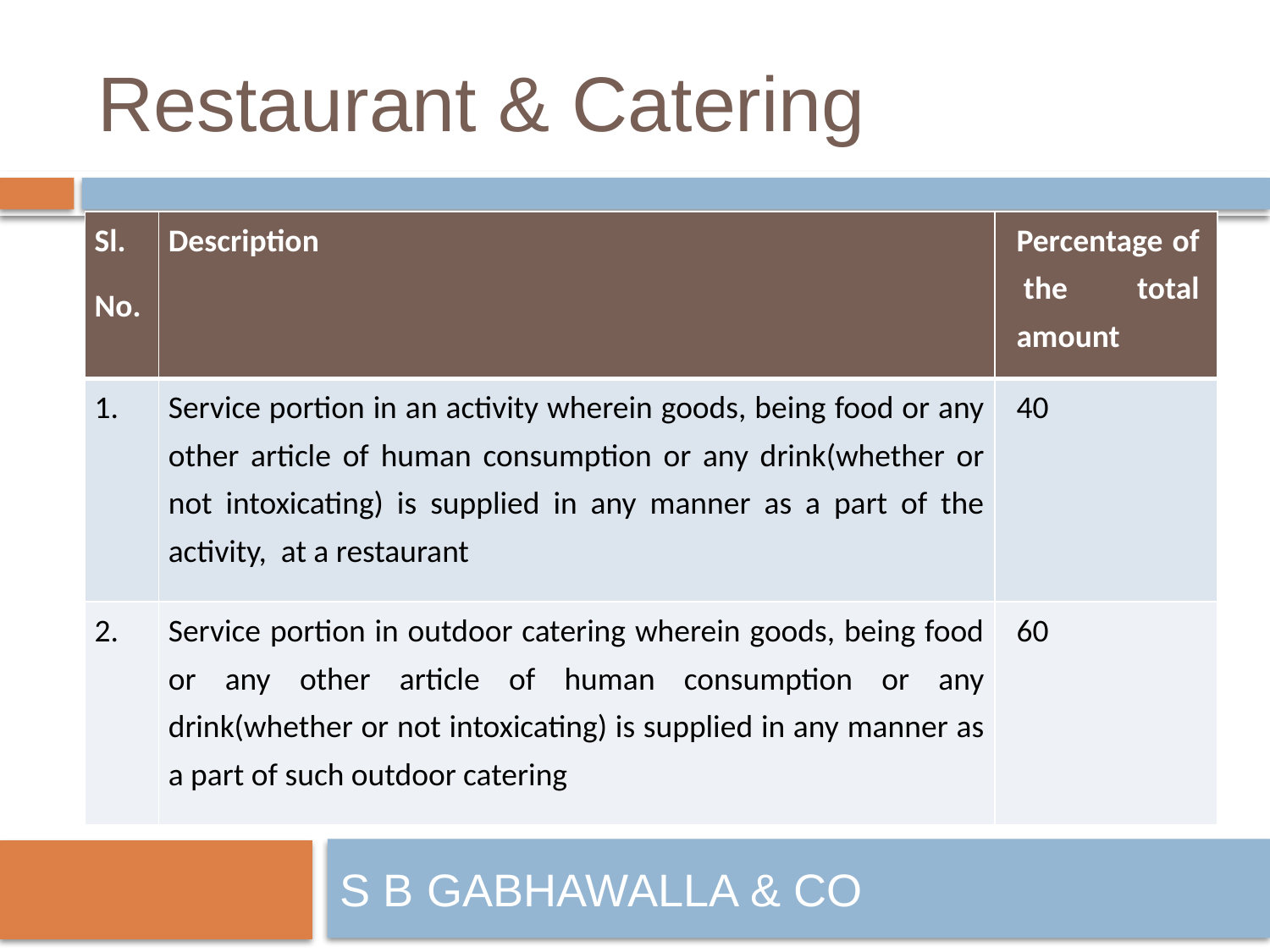

# Restaurant & Catering
| Sl. No. | Description | Percentage of  the total amount |
| --- | --- | --- |
| 1. | Service portion in an activity wherein goods, being food or any other article of human consumption or any drink(whether or not intoxicating) is supplied in any manner as a part of the activity,  at a restaurant | 40 |
| 2. | Service portion in outdoor catering wherein goods, being food or any other article of human consumption or any drink(whether or not intoxicating) is supplied in any manner as a part of such outdoor catering | 60 |